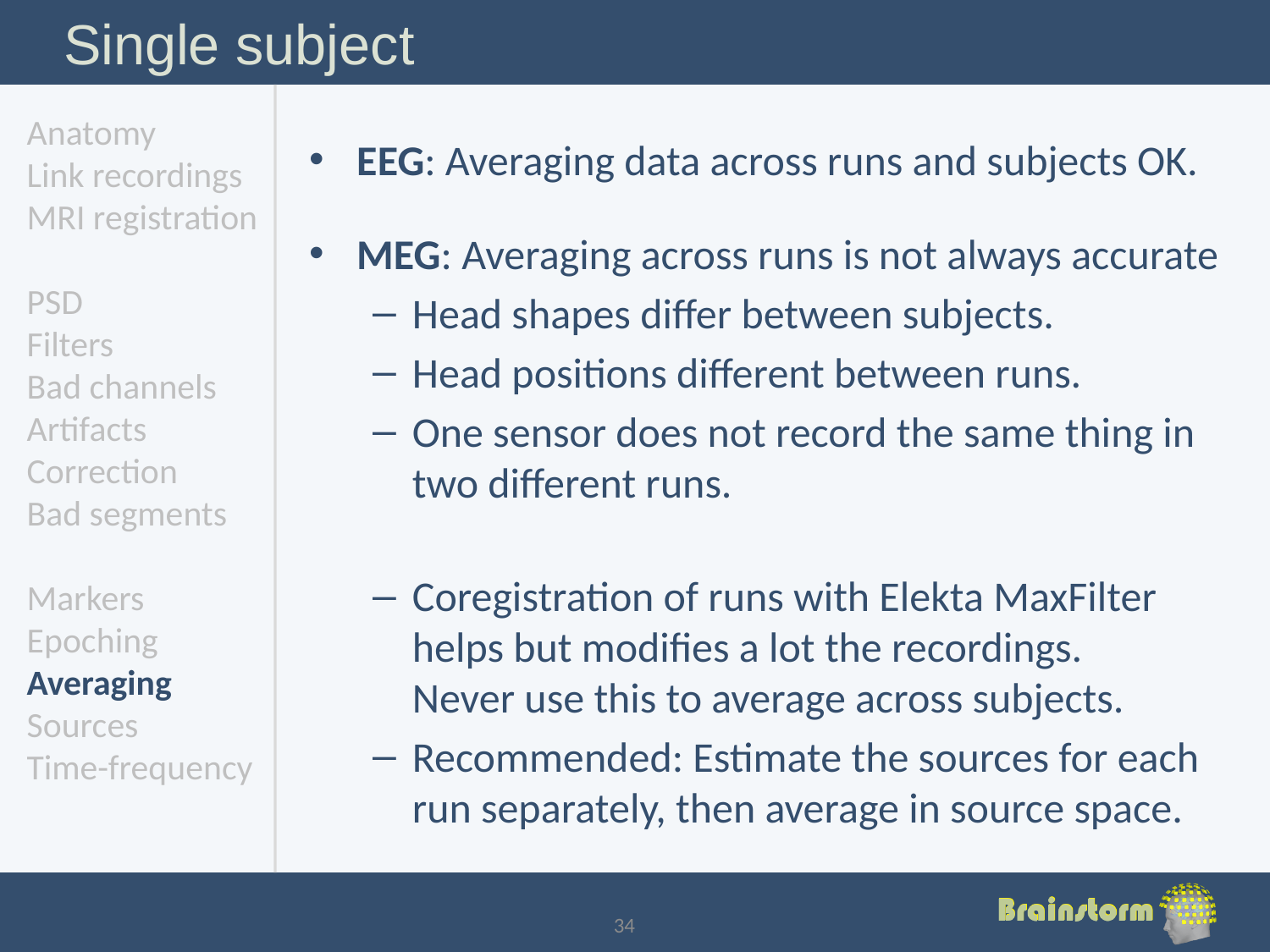

# Single subject
Anatomy
Link recordings
MRI registration

PSD
Filters
Bad channels
Artifacts
Correction
Bad segments

Markers
Epoching
Averaging
Sources
Time-frequency
EEG: Averaging data across runs and subjects OK.

MEG: Averaging across runs is not always accurate
Head shapes differ between subjects.
Head positions different between runs.
One sensor does not record the same thing in two different runs.

Coregistration of runs with Elekta MaxFilter helps but modifies a lot the recordings.
Never use this to average across subjects.
Recommended: Estimate the sources for each run separately, then average in source space.
34